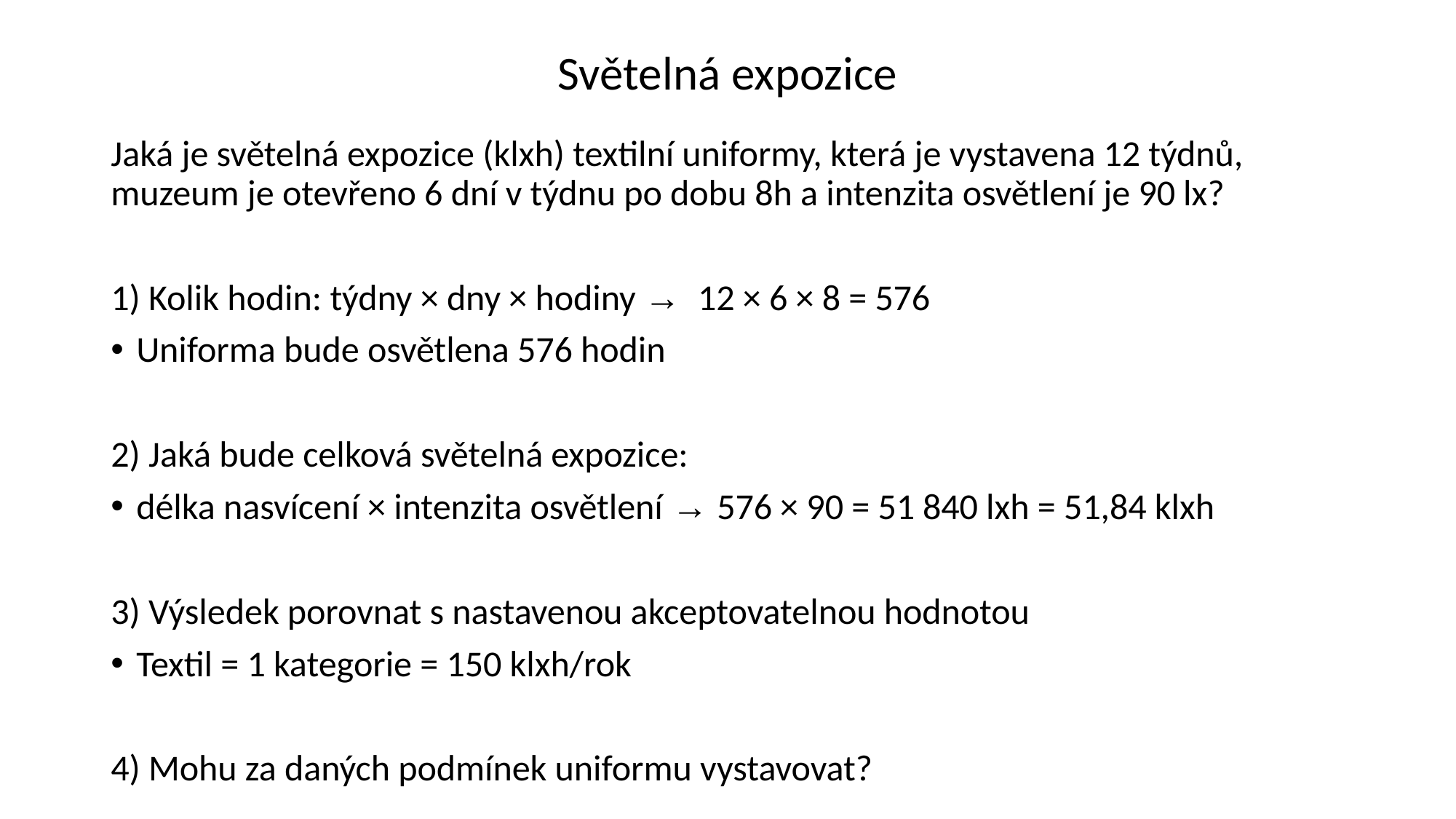

# Světelná expozice
Jaká je světelná expozice (klxh) textilní uniformy, která je vystavena 12 týdnů, muzeum je otevřeno 6 dní v týdnu po dobu 8h a intenzita osvětlení je 90 lx?

1) Kolik hodin: týdny × dny × hodiny →  12 × 6 × 8 = 576
Uniforma bude osvětlena 576 hodin

2) Jaká bude celková světelná expozice:
délka nasvícení × intenzita osvětlení → 576 × 90 = 51 840 lxh = 51,84 klxh

3) Výsledek porovnat s nastavenou akceptovatelnou hodnotou
Textil = 1 kategorie = 150 klxh/rok

4) Mohu za daných podmínek uniformu vystavovat?